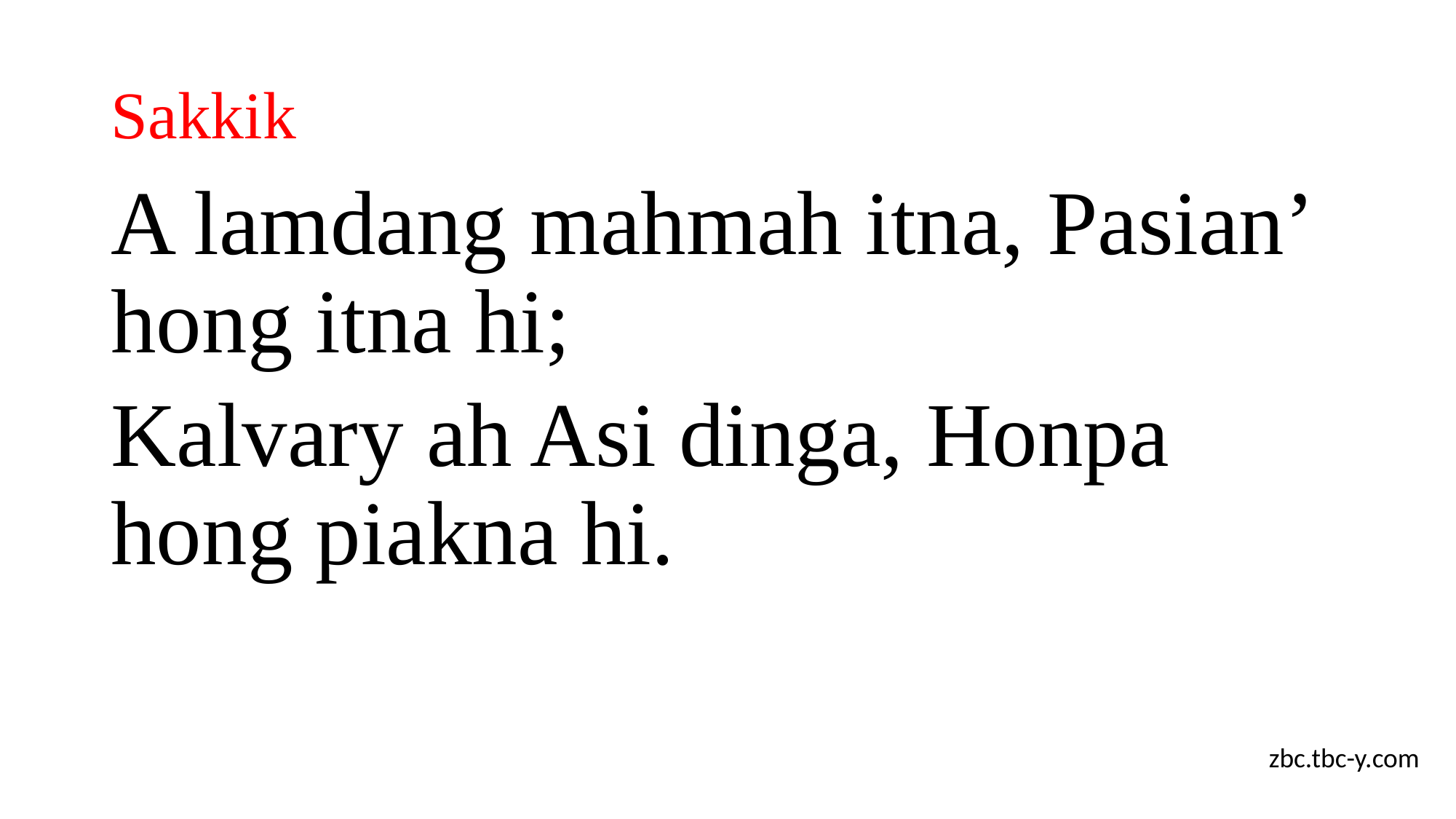

# Sakkik
A lamdang mahmah itna, Pasian’ hong itna hi;
Kalvary ah Asi dinga, Honpa hong piakna hi.

zbc.tbc-y.com